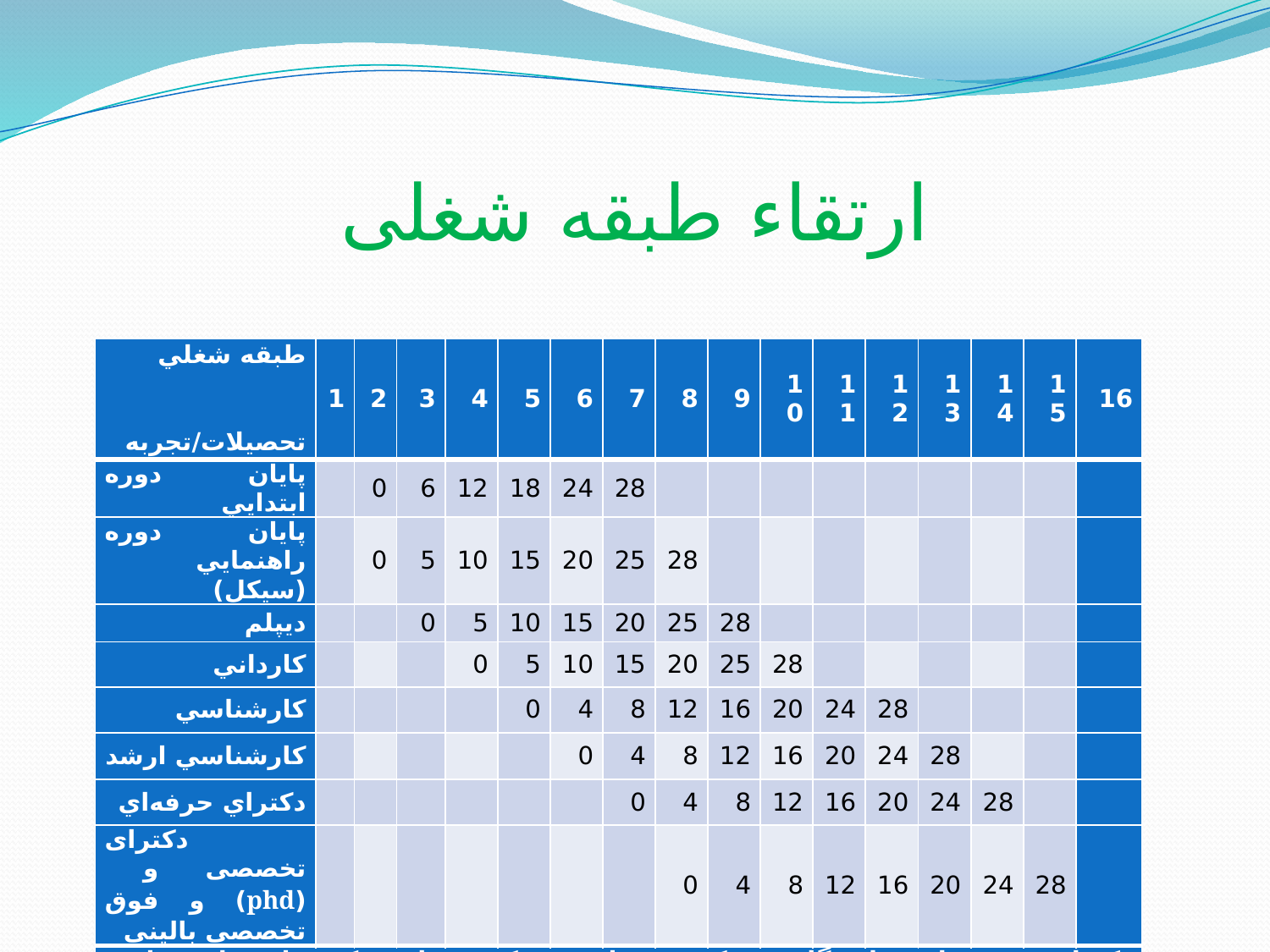

# ارتقاء طبقه شغلی
| طبقه شغلي     تحصيلات/تجربه | 1 | 2 | 3 | 4 | 5 | 6 | 7 | 8 | 9 | 10 | 11 | 12 | 13 | 14 | 15 | 16 |
| --- | --- | --- | --- | --- | --- | --- | --- | --- | --- | --- | --- | --- | --- | --- | --- | --- |
| پايان دوره ابتدايي |  | 0 | 6 | 12 | 18 | 24 | 28 |  |  |  |  |  |  |  |  |  |
| پايان دوره راهنمايي (سيکل) |  | 0 | 5 | 10 | 15 | 20 | 25 | 28 |  |  |  |  |  |  |  |  |
| ديپلم |  |  | 0 | 5 | 10 | 15 | 20 | 25 | 28 |  |  |  |  |  |  |  |
| كارداني |  |  |  | 0 | 5 | 10 | 15 | 20 | 25 | 28 |  |  |  |  |  |  |
| كارشناسي |  |  |  |  | 0 | 4 | 8 | 12 | 16 | 20 | 24 | 28 |  |  |  |  |
| كارشناسي ارشد |  |  |  |  |  | 0 | 4 | 8 | 12 | 16 | 20 | 24 | 28 |  |  |  |
| دكتراي حرفه‌اي |  |  |  |  |  |  | 0 | 4 | 8 | 12 | 16 | 20 | 24 | 28 |  |  |
| دکترای تخصصی و (phd) و فوق تخصصی بالینی |  |  |  |  |  |  |  | 0 | 4 | 8 | 12 | 16 | 20 | 24 | 28 |  |
| دکترای حرفه ای: دارندگان مدرک تحصیلی پزشکی،دندانپزشکی،داروسازی،علوم آزمایشگاهی |  |  |  |  |  |  |  |  |  |  |  |  |  |  |  |  |